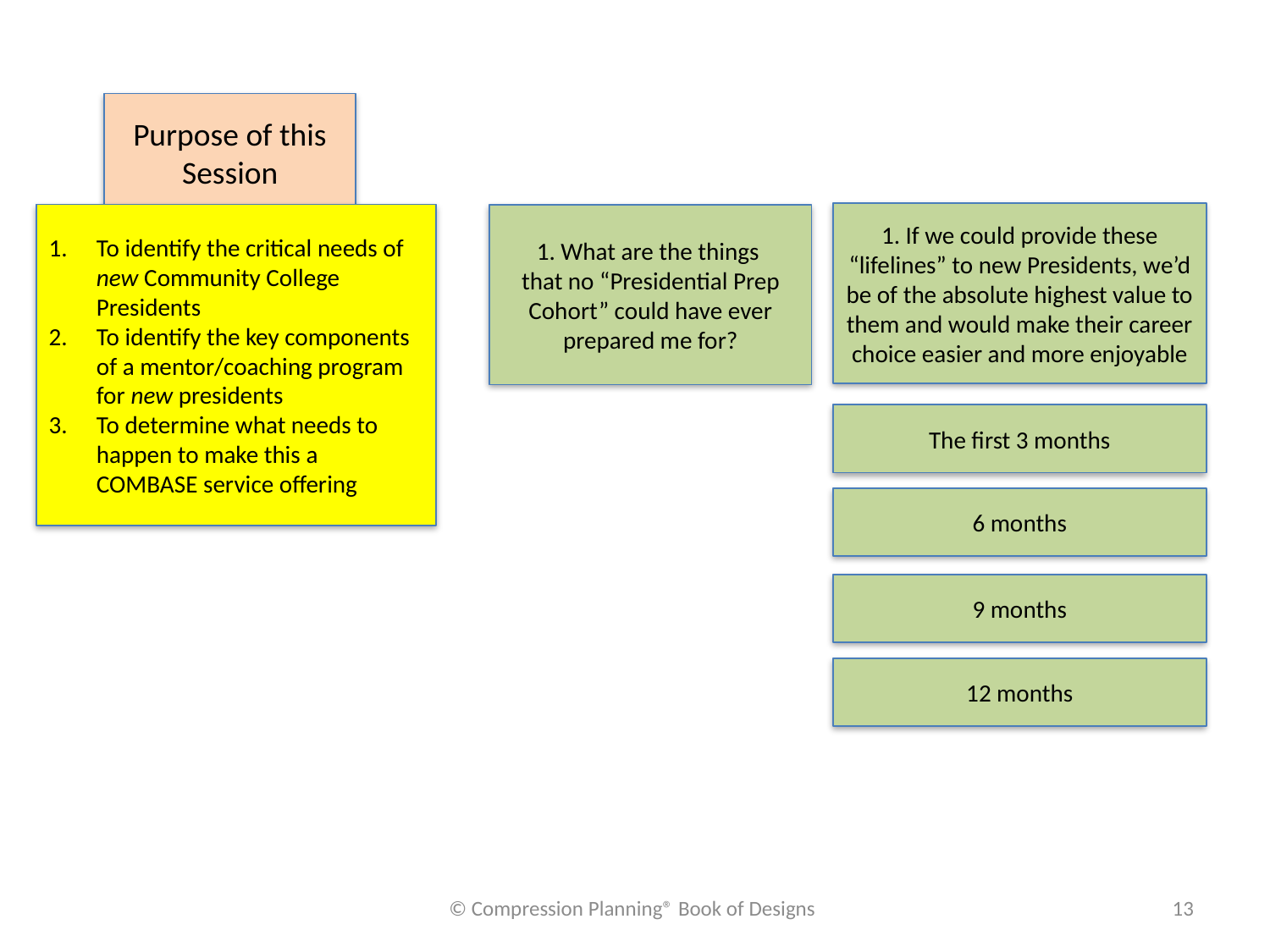

Purpose of this Session
1. If we could provide these “lifelines” to new Presidents, we’d be of the absolute highest value to them and would make their career choice easier and more enjoyable
To identify the critical needs of new Community College Presidents
To identify the key components of a mentor/coaching program for new presidents
To determine what needs to happen to make this a COMBASE service offering
1. What are the things
that no “Presidential Prep Cohort” could have ever prepared me for?
The first 3 months
6 months
9 months
12 months
© Compression Planning® Book of Designs
13